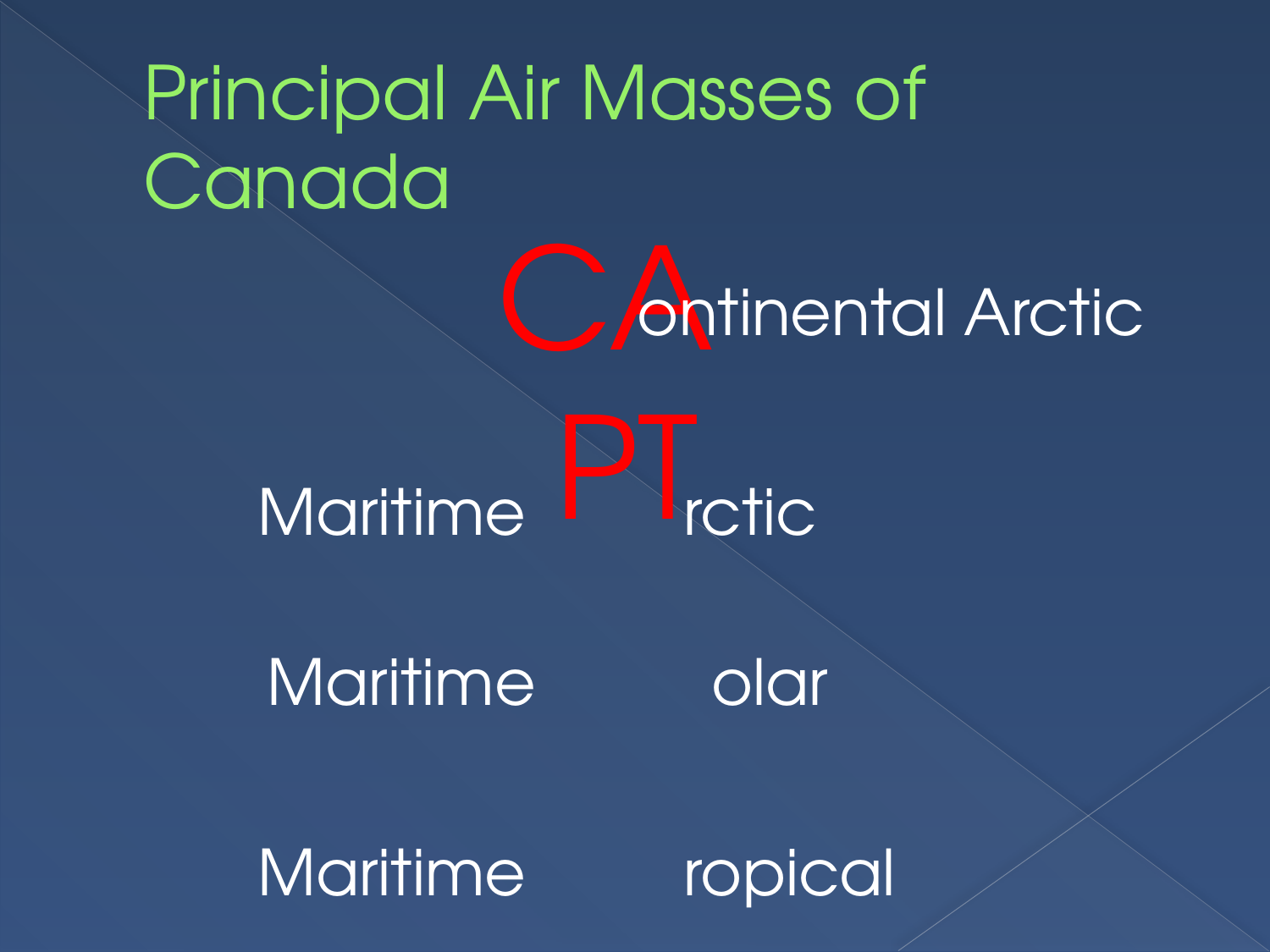

# Principal Air Masses of Canada
CAPT
ontinental Arctic
Maritime         rctic
Maritime          olar
Maritime         ropical